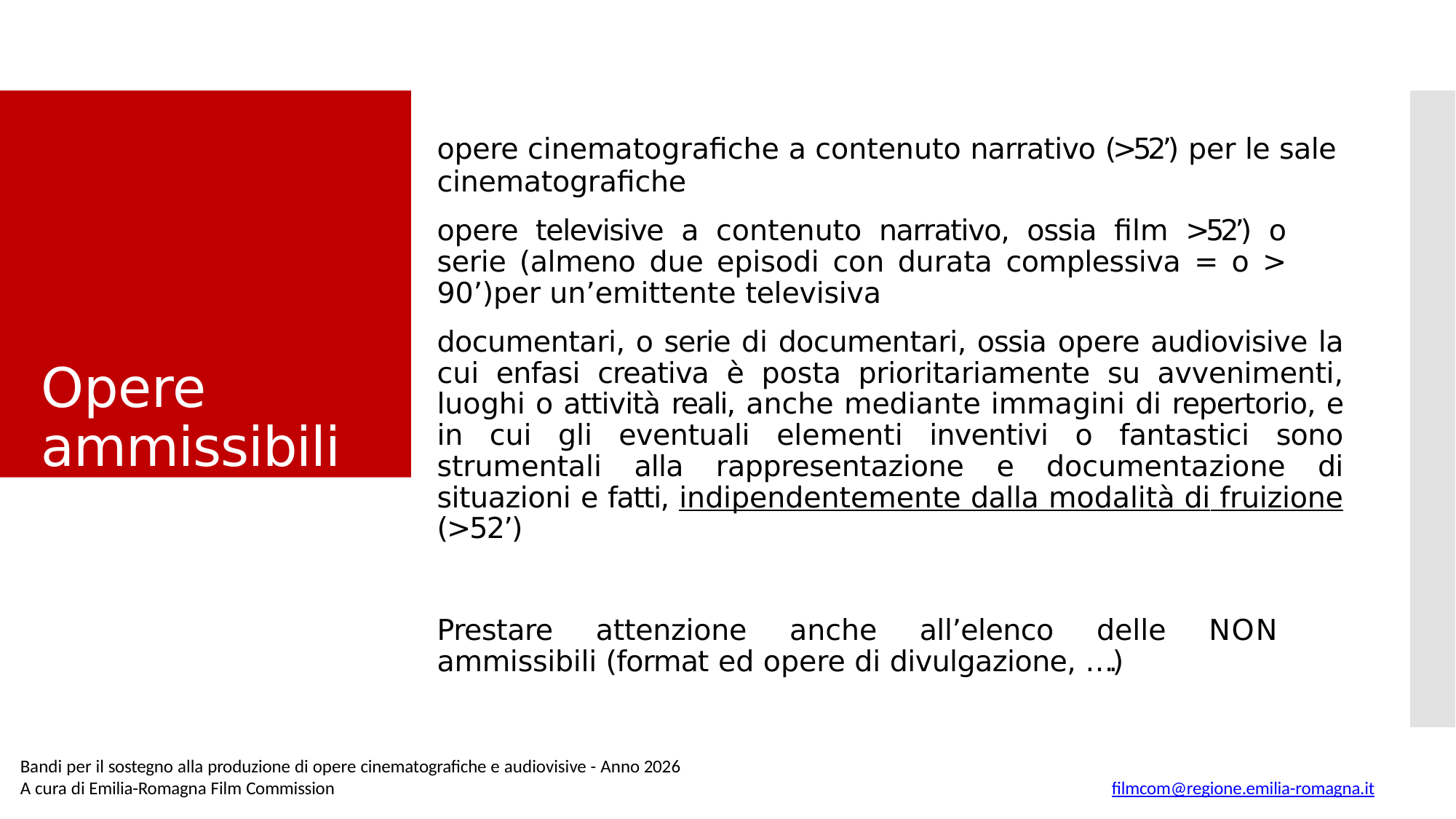

Opere ammissibili
opere cinematografiche a contenuto narrativo (>52’) per le sale
cinematografiche
opere televisive a contenuto narrativo, ossia film >52’) o serie (almeno due episodi con durata complessiva = o > 90’)per un’emittente televisiva
documentari, o serie di documentari, ossia opere audiovisive la cui enfasi creativa è posta prioritariamente su avvenimenti, luoghi o attività reali, anche mediante immagini di repertorio, e in cui gli eventuali elementi inventivi o fantastici sono strumentali alla rappresentazione e documentazione di situazioni e fatti, indipendentemente dalla modalità di fruizione (>52’)
Prestare attenzione anche all’elenco delle NON ammissibili (format ed opere di divulgazione, ….)
Bandi per il sostegno alla produzione di opere cinematografiche e audiovisive - Anno 2026
A cura di Emilia-Romagna Film Commission
filmcom@regione.emilia-romagna.it